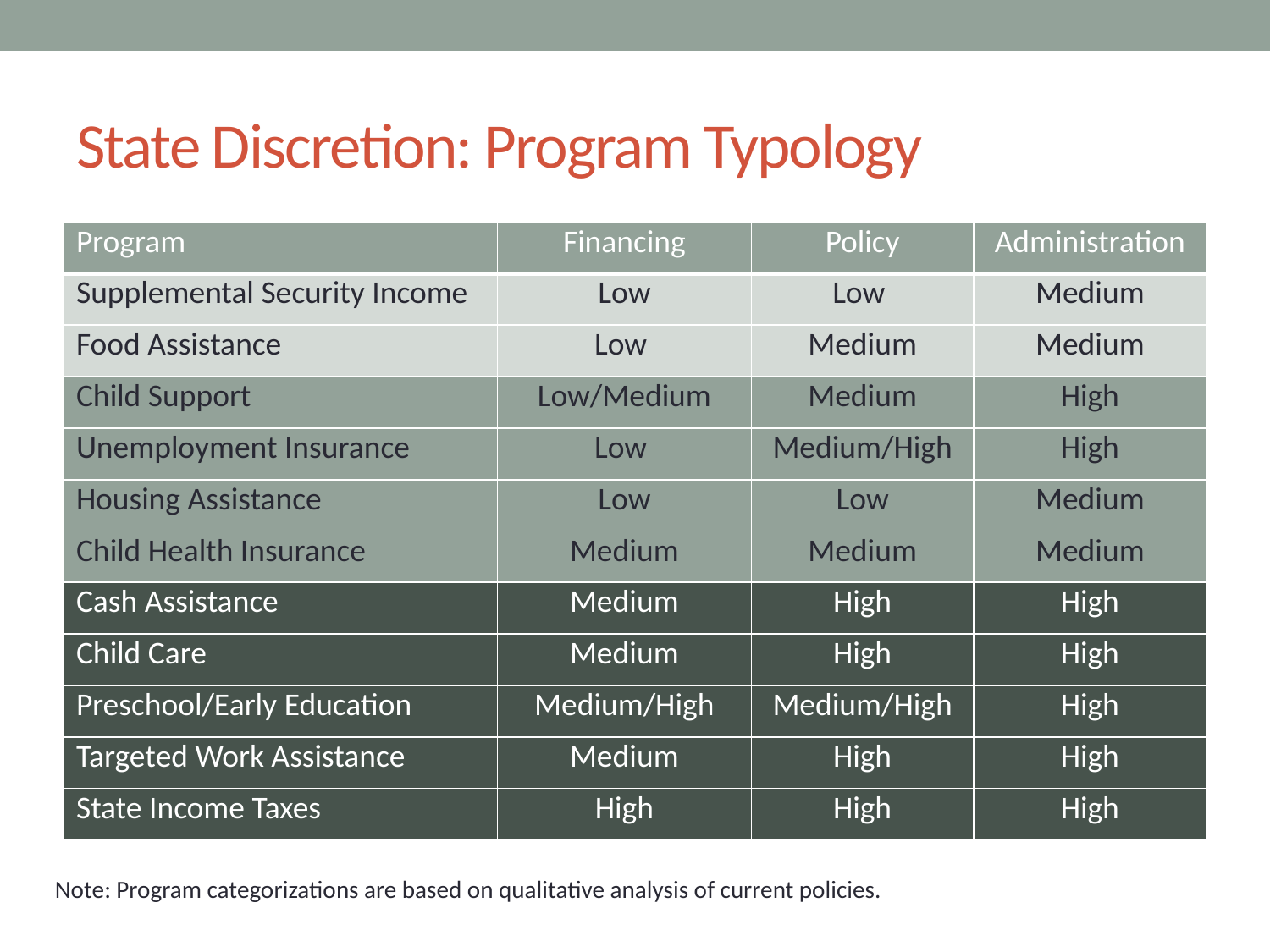

# State Discretion: Program Typology
| Program | Financing | Policy | Administration |
| --- | --- | --- | --- |
| Supplemental Security Income | Low | Low | Medium |
| Food Assistance | Low | Medium | Medium |
| Child Support | Low/Medium | Medium | High |
| Unemployment Insurance | Low | Medium/High | High |
| Housing Assistance | Low | Low | Medium |
| Child Health Insurance | Medium | Medium | Medium |
| Cash Assistance | Medium | High | High |
| Child Care | Medium | High | High |
| Preschool/Early Education | Medium/High | Medium/High | High |
| Targeted Work Assistance | Medium | High | High |
| State Income Taxes | High | High | High |
Note: Program categorizations are based on qualitative analysis of current policies.